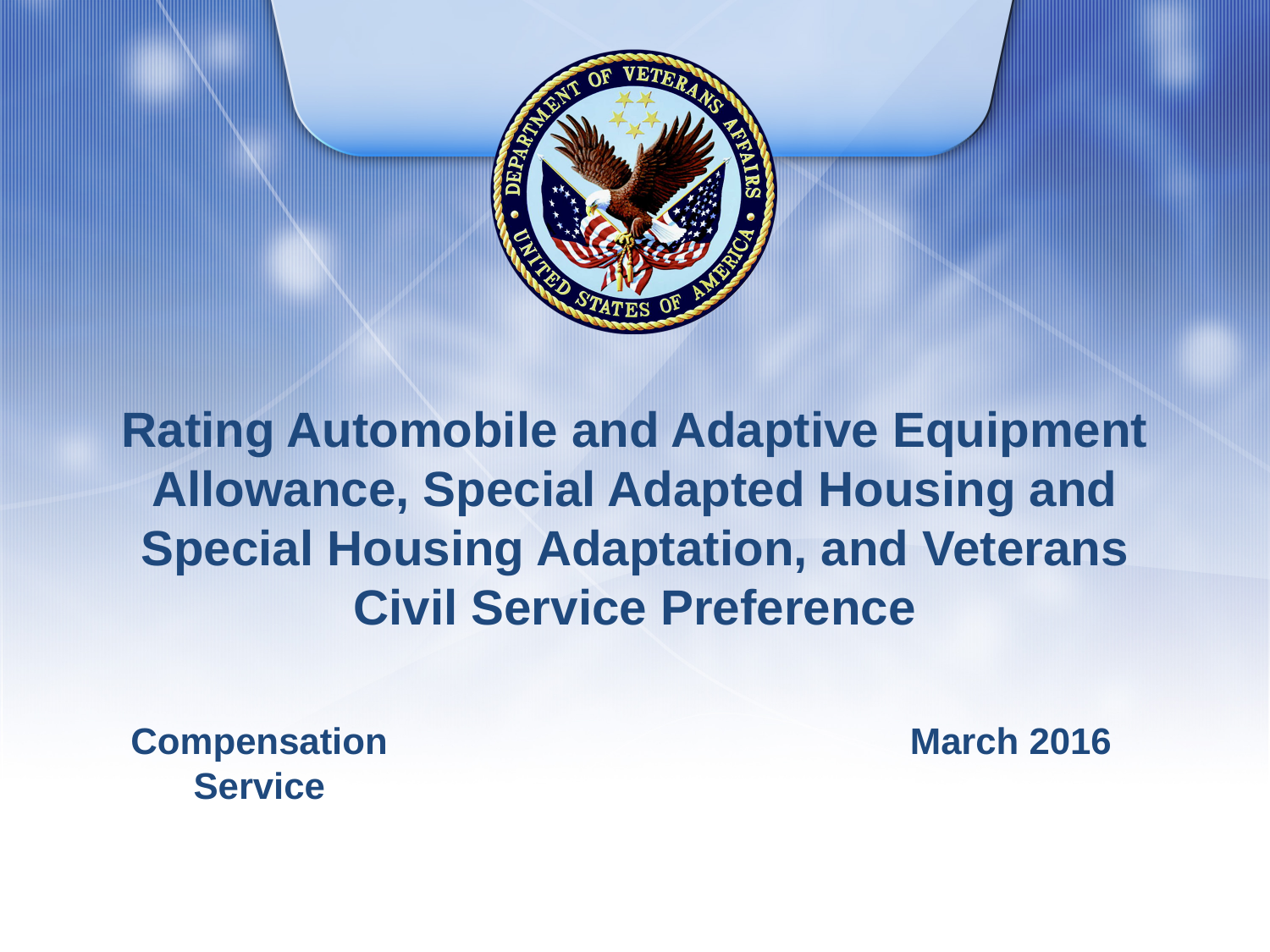

# Rating Automobile and Adaptive Equipment Allowance, Special Adapted Housing and Special Housing Adaptation, and Veterans Civil Service Preference

Compensation Service

March 2016